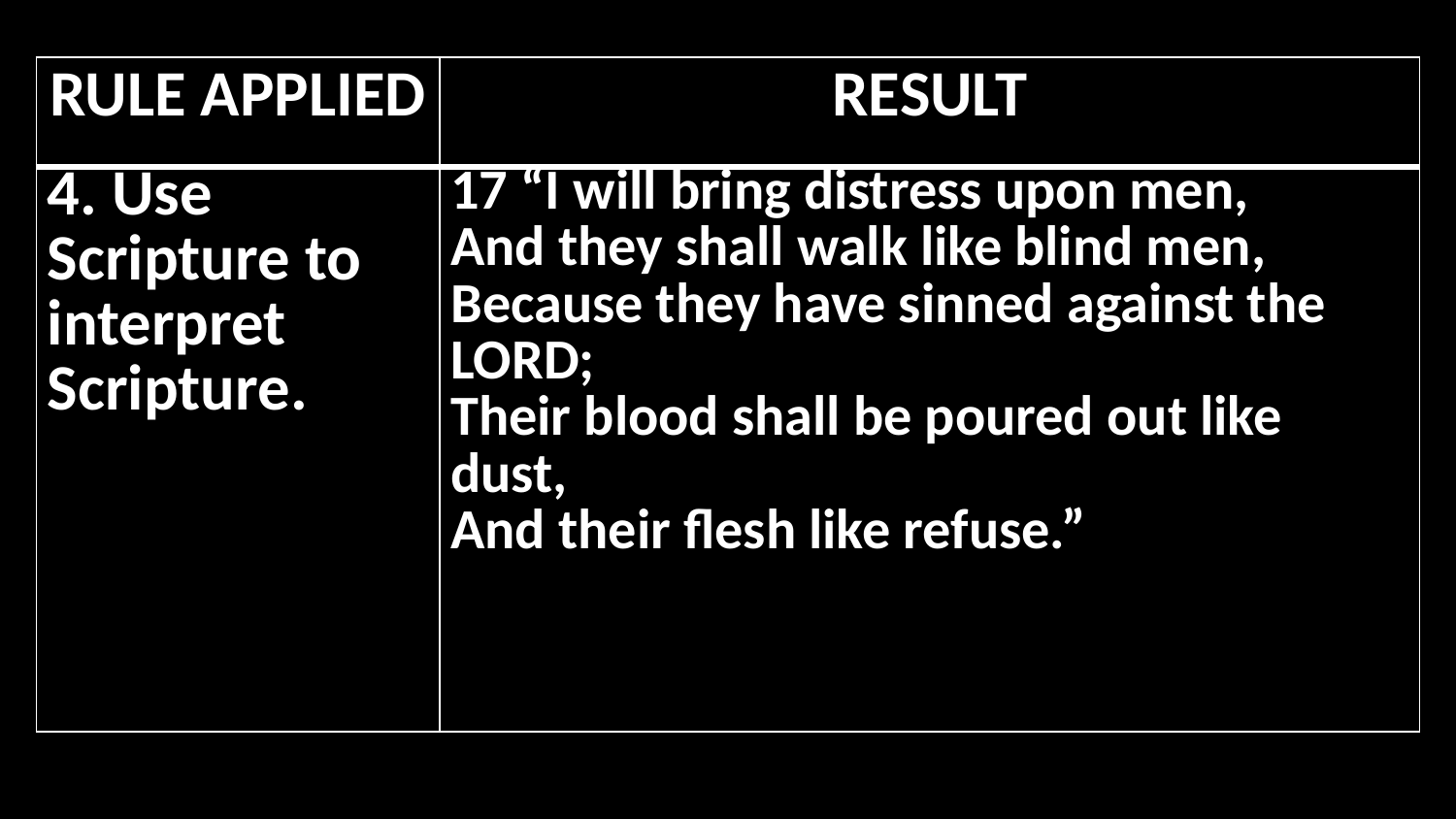

| RULE APPLIED | RESULT |
| --- | --- |
| 4. Use Scripture to interpret Scripture. | 17 “I will bring distress upon men, And they shall walk like blind men, Because they have sinned against the Lord; Their blood shall be poured out like dust, And their flesh like refuse.” |